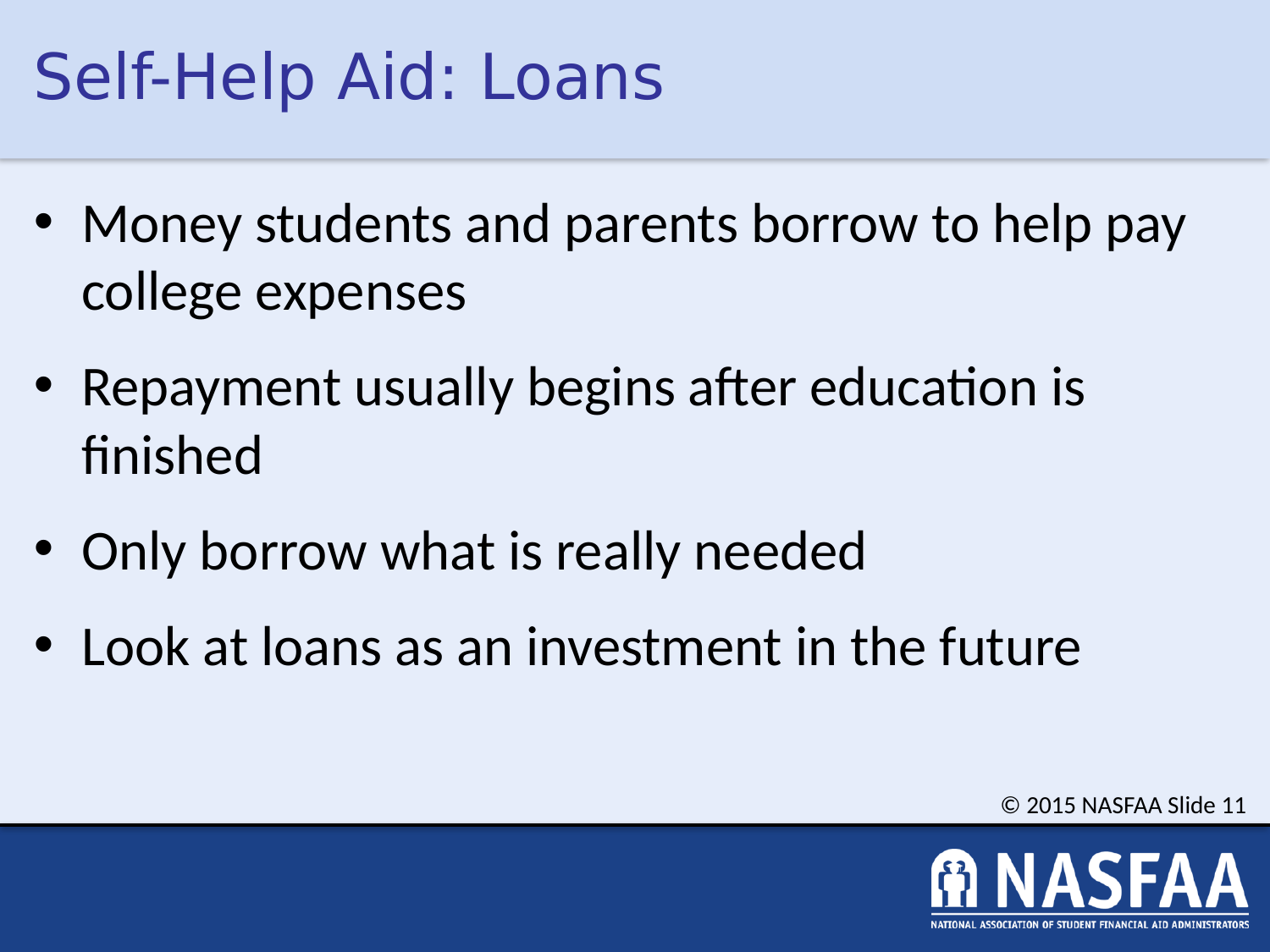

# Self-Help Aid: Loans
Money students and parents borrow to help pay college expenses
Repayment usually begins after education is finished
Only borrow what is really needed
Look at loans as an investment in the future